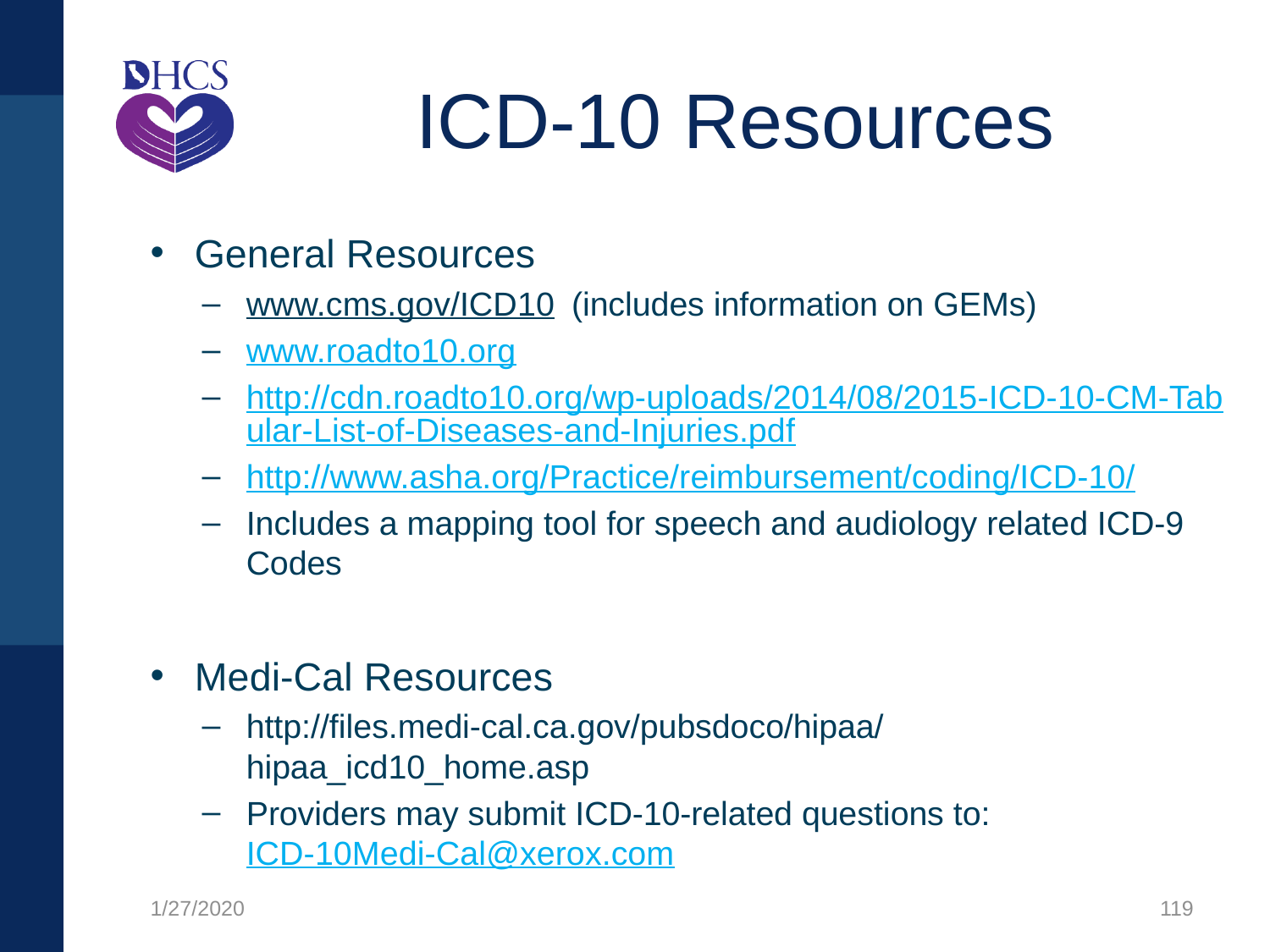

# ICD-10 Resources
General Resources
www.cms.gov/ICD10  (includes information on GEMs)
www.roadto10.org
http://cdn.roadto10.org/wp-uploads/2014/08/2015-ICD-10-CM-Tabular-List-of-Diseases-and-Injuries.pdf
http://www.asha.org/Practice/reimbursement/coding/ICD-10/
Includes a mapping tool for speech and audiology related ICD-9 Codes

Medi-Cal Resources
http://files.medi-cal.ca.gov/pubsdoco/hipaa/hipaa_icd10_home.asp
Providers may submit ICD-10-related questions to: ICD-10Medi-Cal@xerox.com

1/27/2020
119